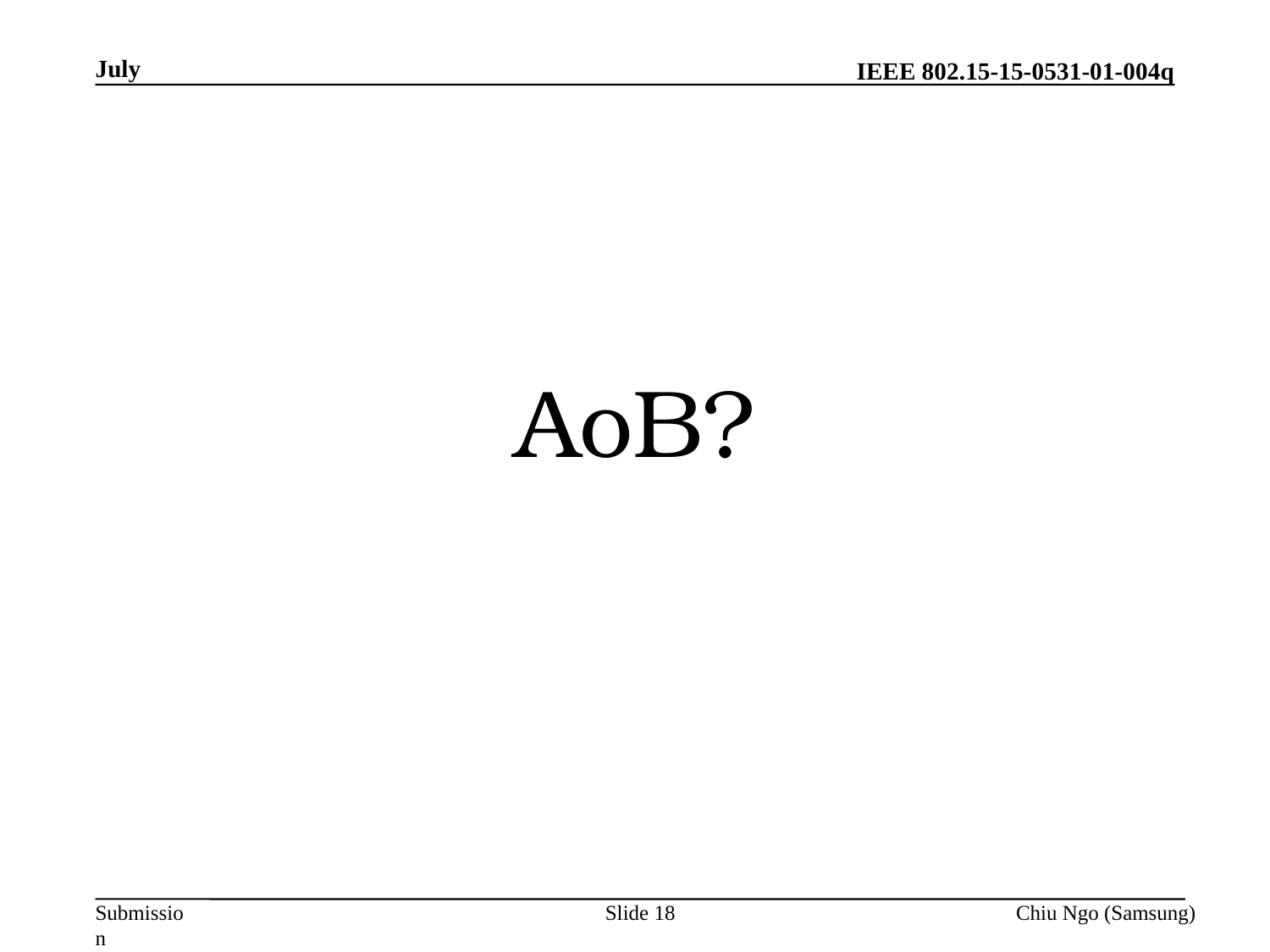

July
AoB?
Slide 18
Chiu Ngo (Samsung)